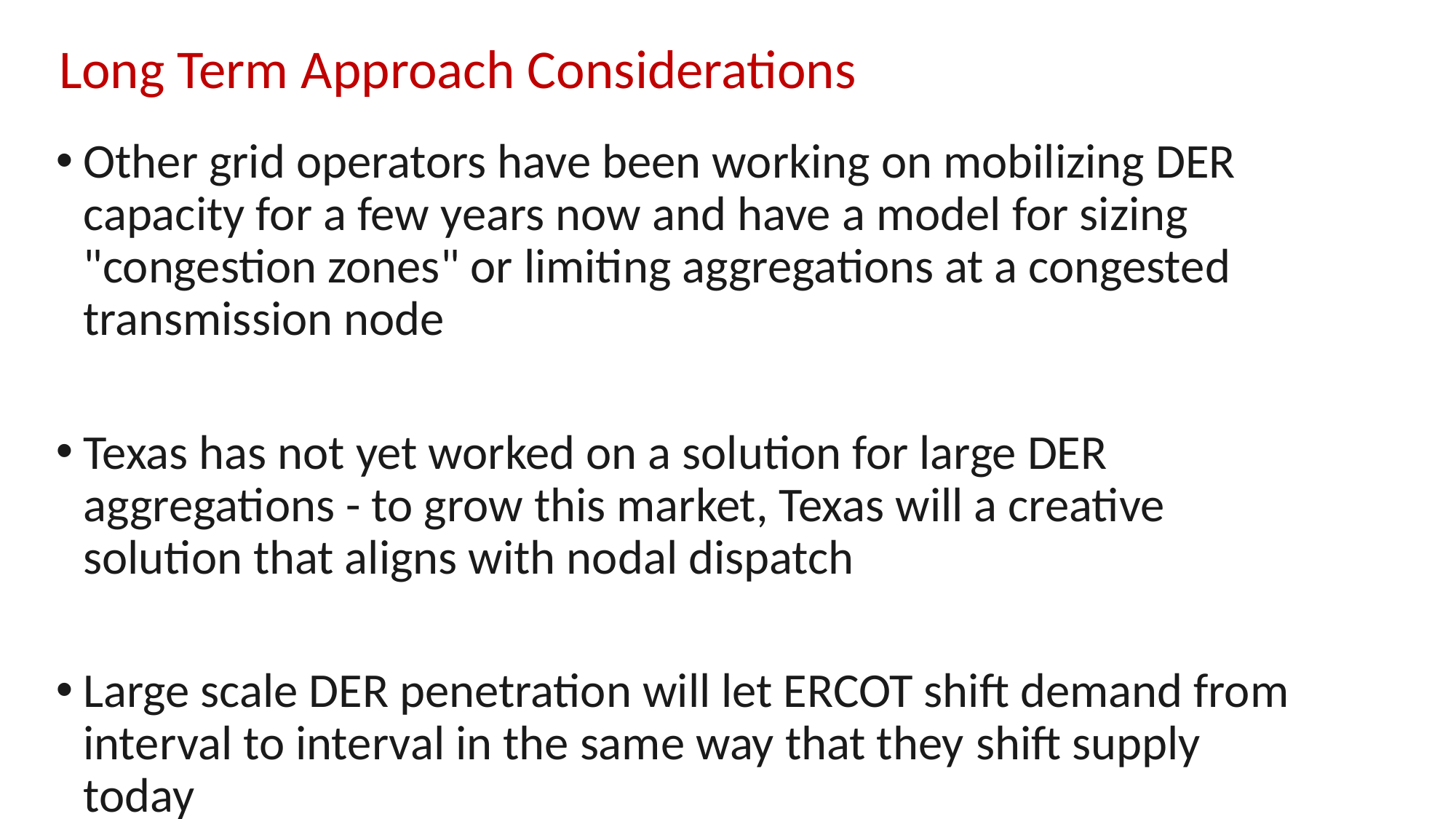

Long Term Approach Considerations

Other grid operators have been working on mobilizing DER capacity for a few years now and have a model for sizing "congestion zones" or limiting aggregations at a congested transmission node

Texas has not yet worked on a solution for large DER aggregations - to grow this market, Texas will a creative solution that aligns with nodal dispatch

Large scale DER penetration will let ERCOT shift demand from interval to interval in the same way that they shift supply today